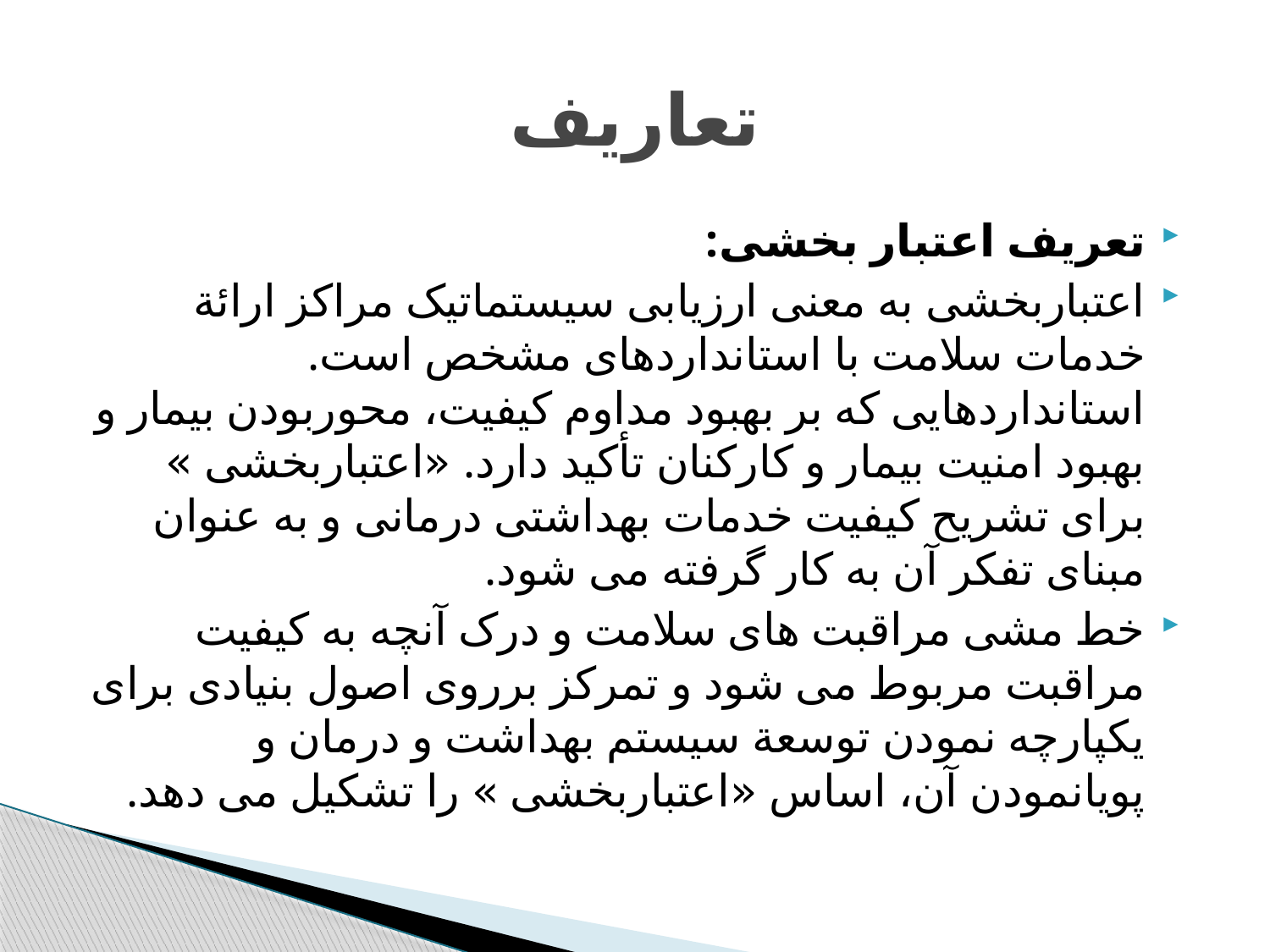

# تعاريف
تعریف اعتبار بخشی:
اعتباربخشی به معنی ارزیابی سیستماتیک مراکز ارائة خدمات سلامت با استانداردهای مشخص است. استانداردهایی که بر بهبود مداوم کیفیت، محوربودن بیمار و بهبود امنیت بیمار و کارکنان تأکید دارد. «اعتباربخشی » برای تشریح کیفیت خدمات بهداشتی درمانی و به عنوان مبنای تفکر آن به کار گرفته می شود.
خط مشی مراقبت های سلامت و درک آنچه به کیفیت مراقبت مربوط می شود و تمرکز برروی اصول بنیادی برای یکپارچه نمودن توسعة سیستم بهداشت و درمان و پویانمودن آن، اساس «اعتباربخشی » را تشکیل می دهد.